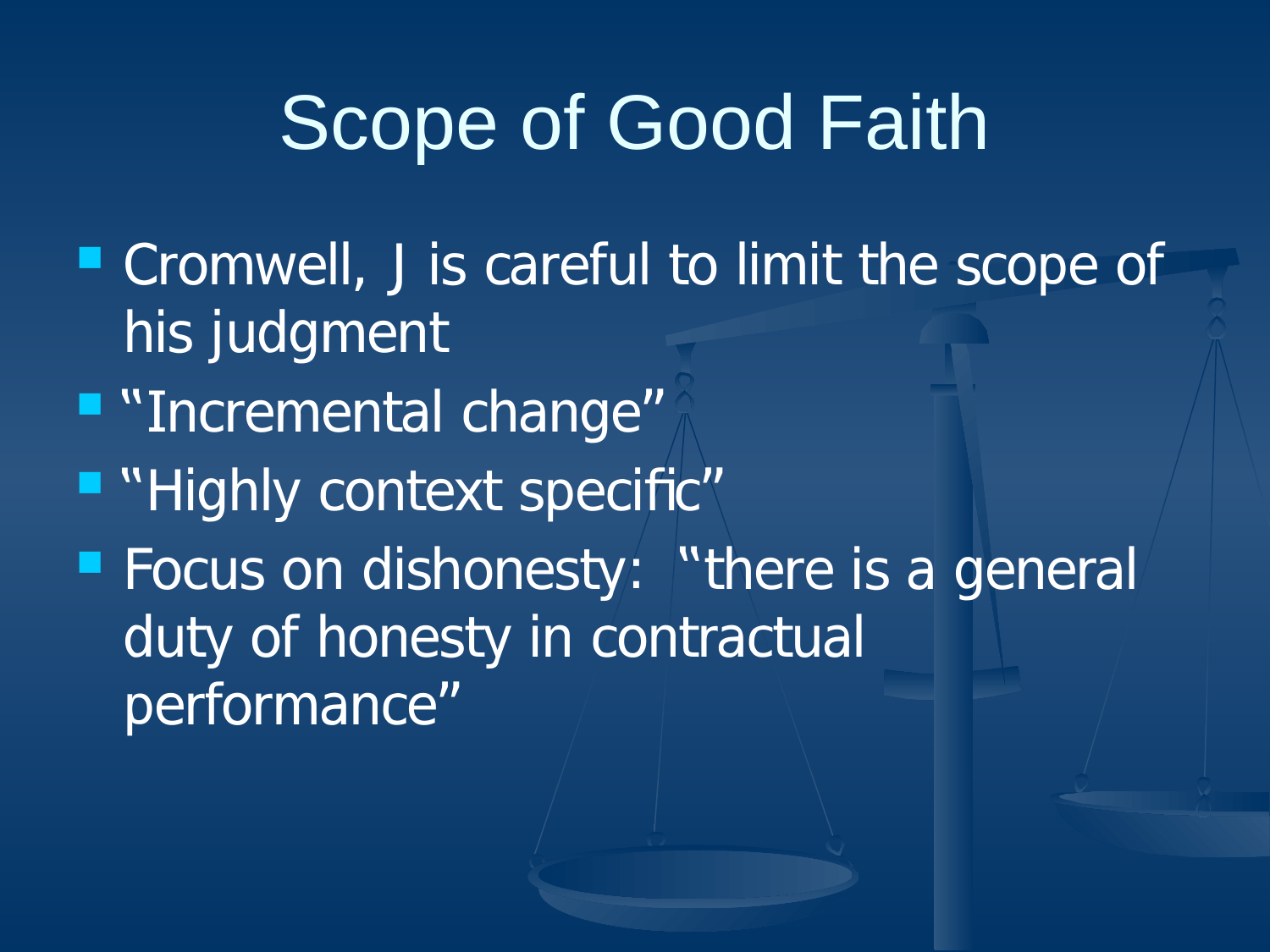

# Scope of Good Faith
Cromwell, J is careful to limit the scope of his judgment
“Incremental change”
“Highly context specific”
Focus on dishonesty:  “there is a general duty of honesty in contractual performance”